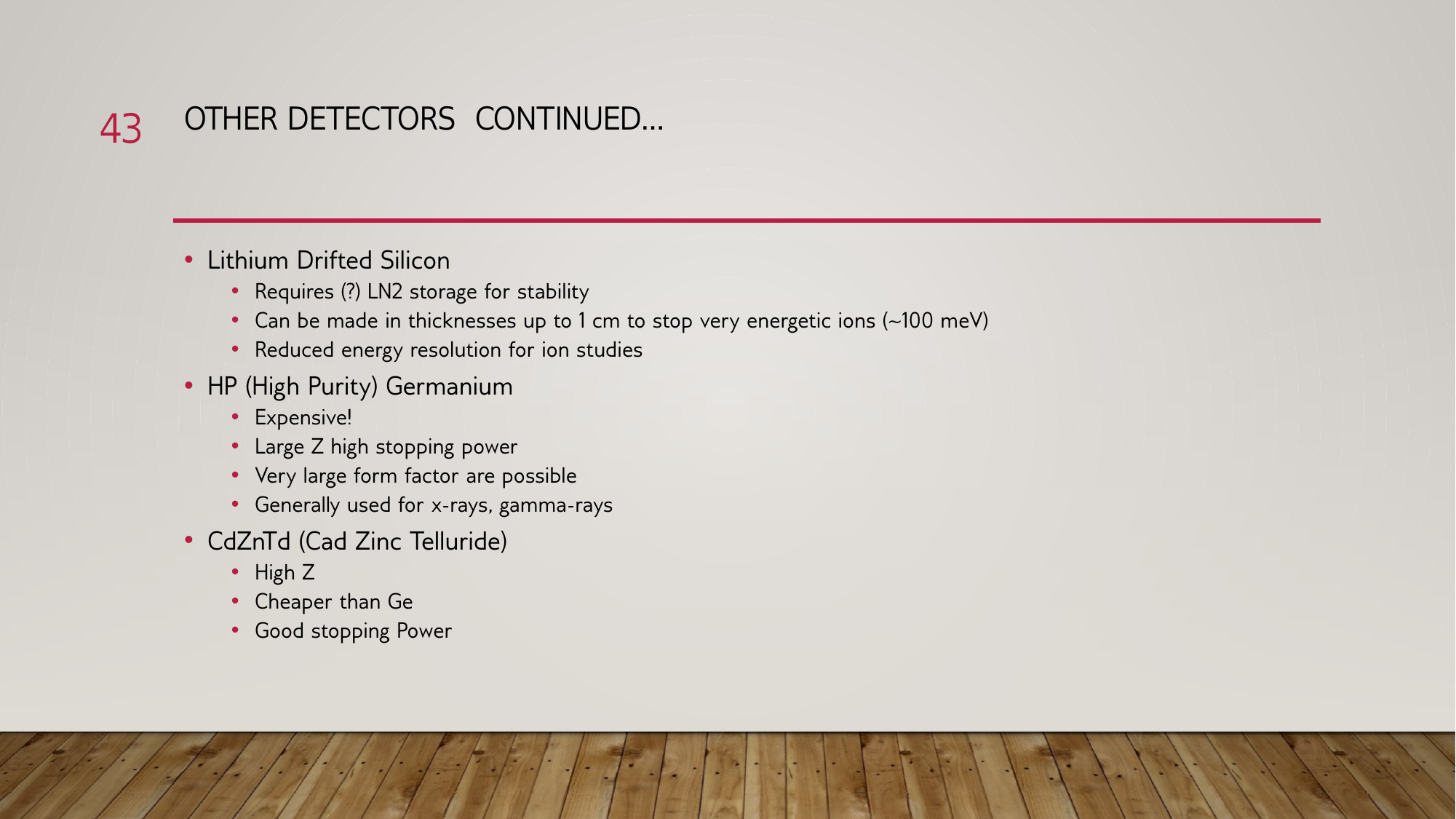

43
# Other Detectors  Continued…
Lithium Drifted Silicon
Requires (?) LN2 storage for stability
Can be made in thicknesses up to 1 cm to stop very energetic ions (~100 meV)
Reduced energy resolution for ion studies
HP (High Purity) Germanium
Expensive!
Large Z high stopping power
Very large form factor are possible
Generally used for x-rays, gamma-rays
CdZnTd (Cad Zinc Telluride)
High Z
Cheaper than Ge
Good stopping Power